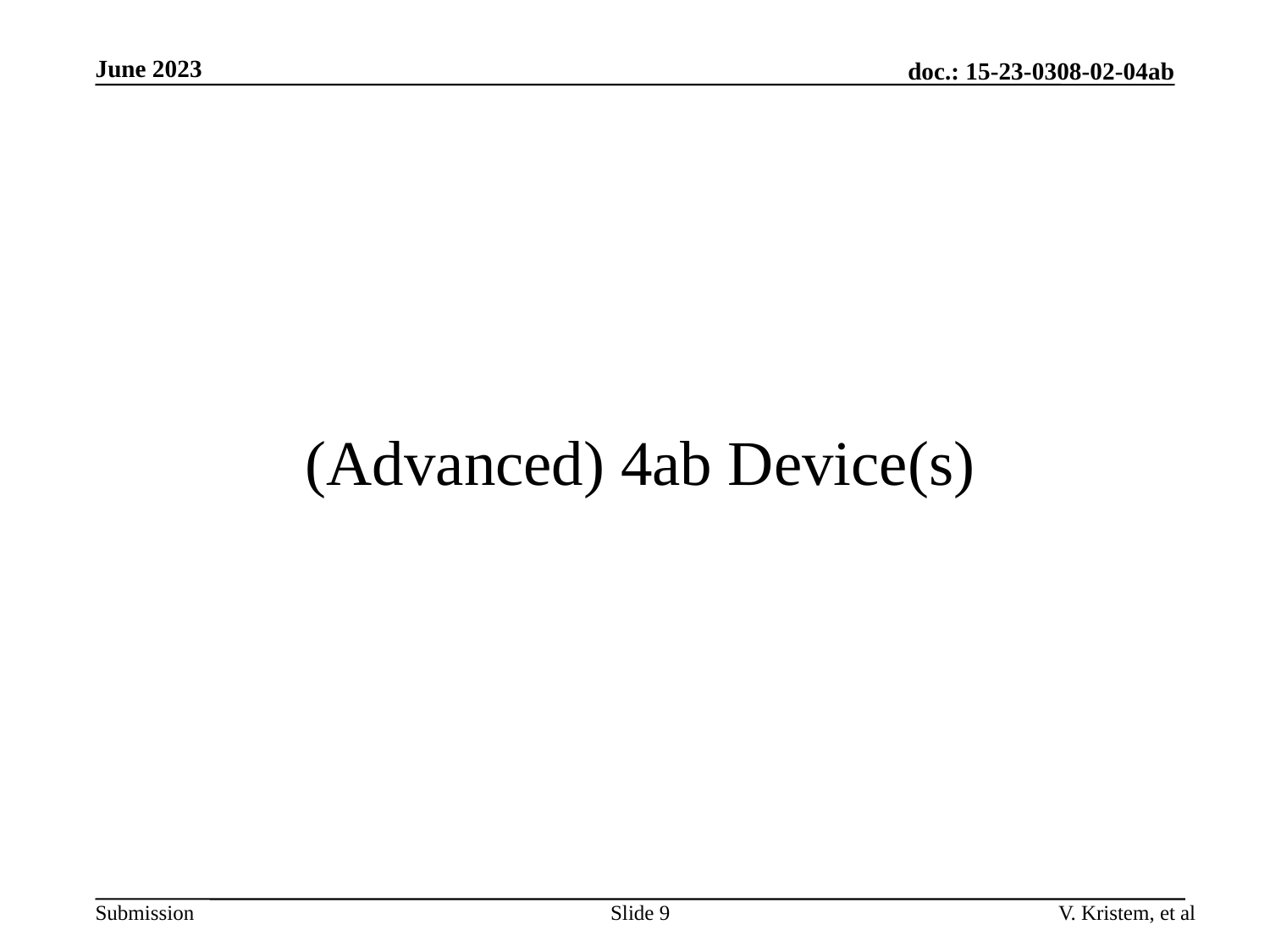

June 2023
doc.: 15-23-0308-02-04ab
# (Advanced) 4ab Device(s)
Slide 9
V. Kristem, et al